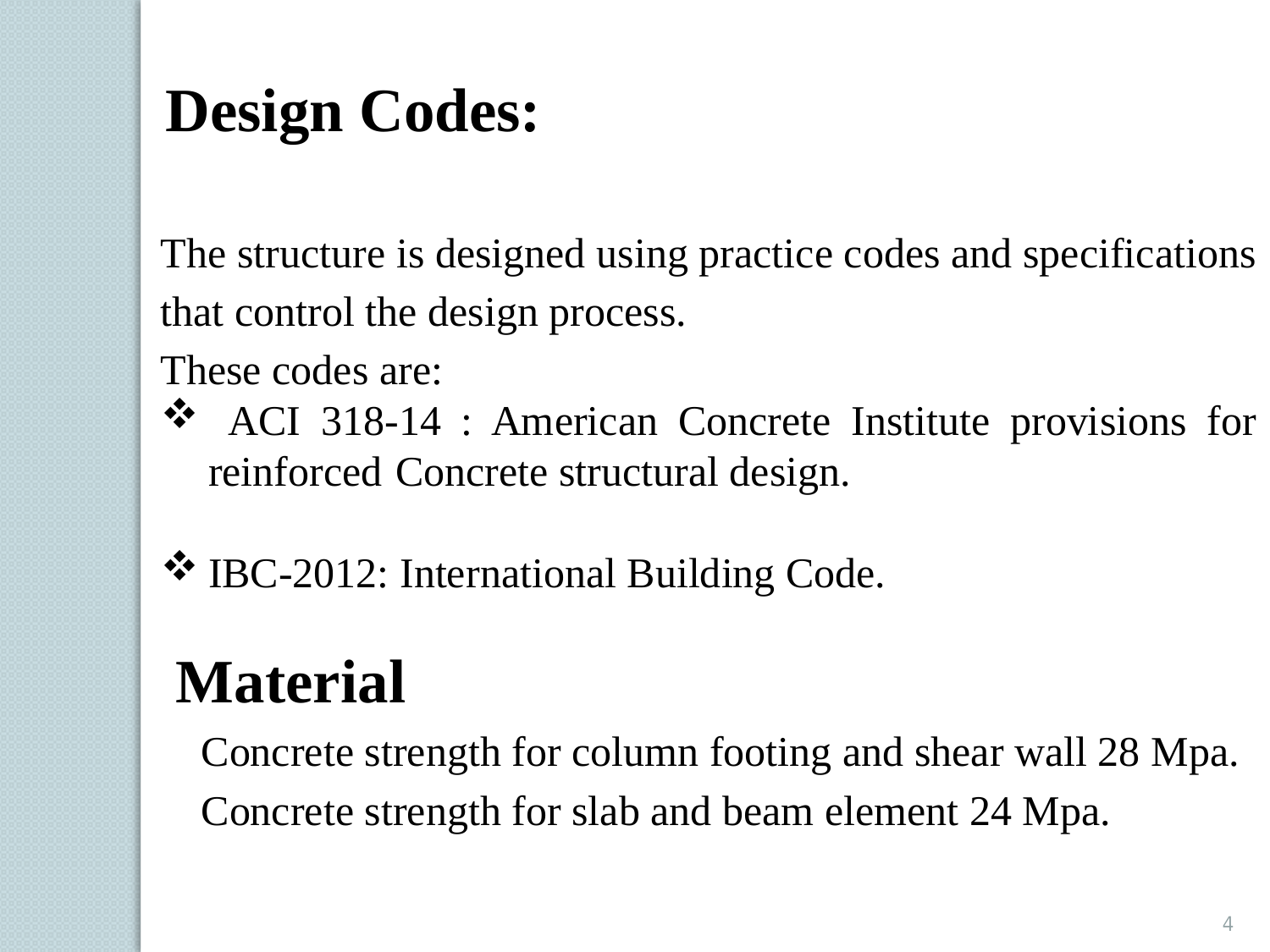

Design Codes:
The structure is designed using practice codes and specifications that control the design process.
These codes are:
 ACI 318-14 : American Concrete Institute provisions for reinforced Concrete structural design.

IBC-2012: International Building Code.

 Material
Concrete strength for column footing and shear wall 28 Mpa.
Concrete strength for slab and beam element 24 Mpa.
4